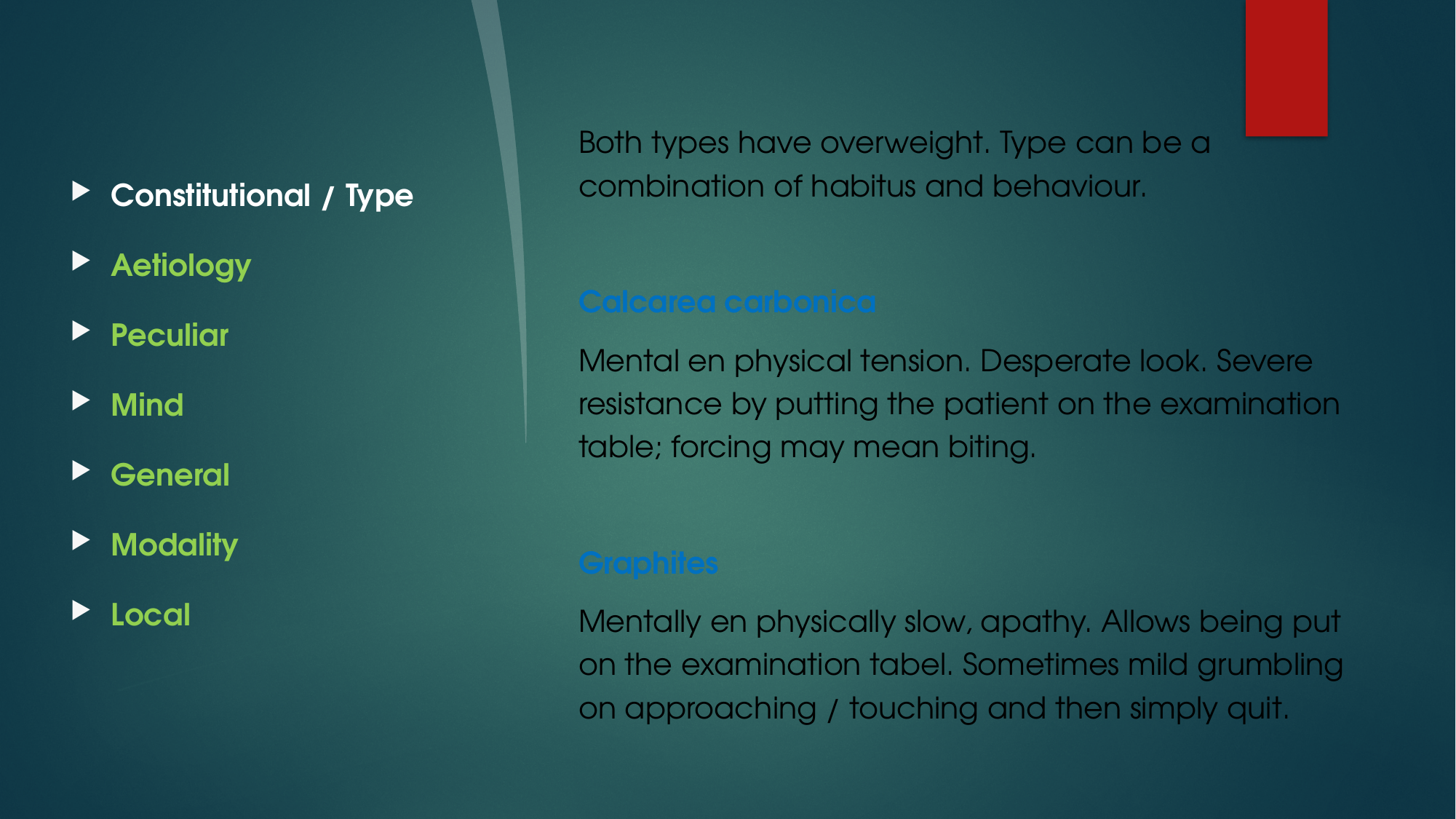

Both types have overweight. Type can be a combination of habitus and behaviour.

Calcarea carbonica
Mental en physical tension. Desperate look. Severe resistance by putting the patient on the examination table; forcing may mean biting.

Graphites
Mentally en physically slow, apathy. Allows being put on the examination tabel. Sometimes mild grumbling on approaching / touching and then simply quit.

Constitutional / Type
Aetiology
Peculiar
Mind
General
Modality
Local